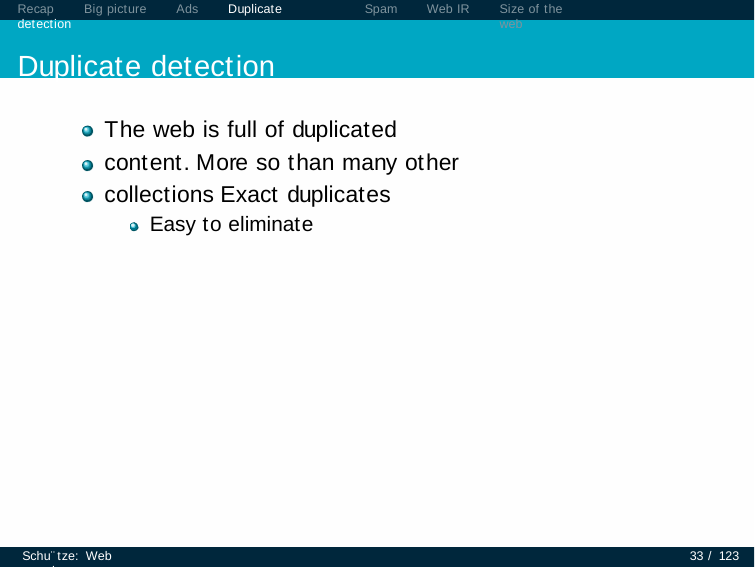

Recap	Big picture	Ads	Duplicate detection

Duplicate detection
Spam
Web IR
Size of the web

The web is full of duplicated content. More so than many other collections Exact duplicates
Easy to eliminate

Schu¨tze:  Web search
33 / 123